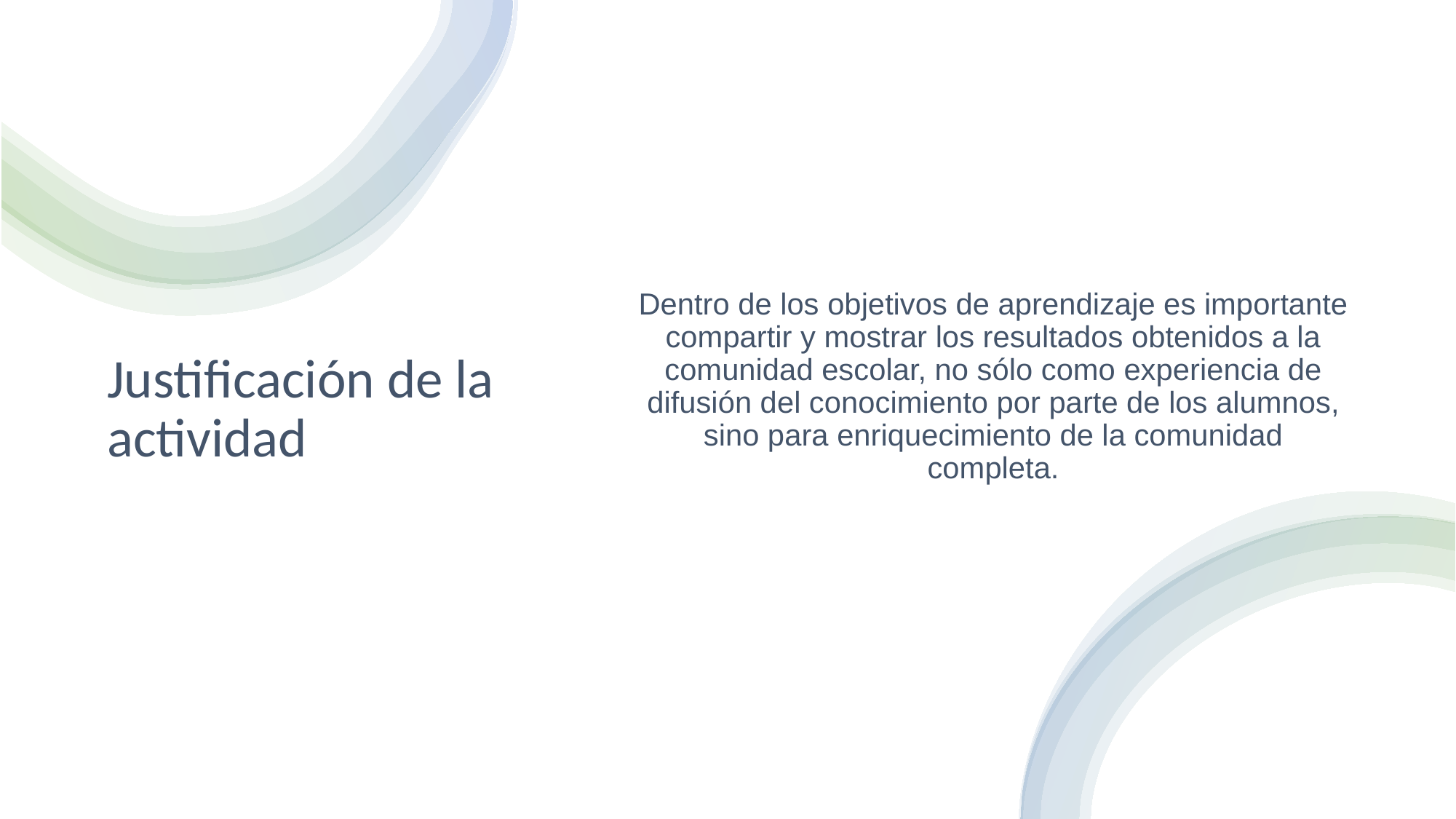

# Justificación de la actividad
Dentro de los objetivos de aprendizaje es importante compartir y mostrar los resultados obtenidos a la comunidad escolar, no sólo como experiencia de difusión del conocimiento por parte de los alumnos, sino para enriquecimiento de la comunidad completa.